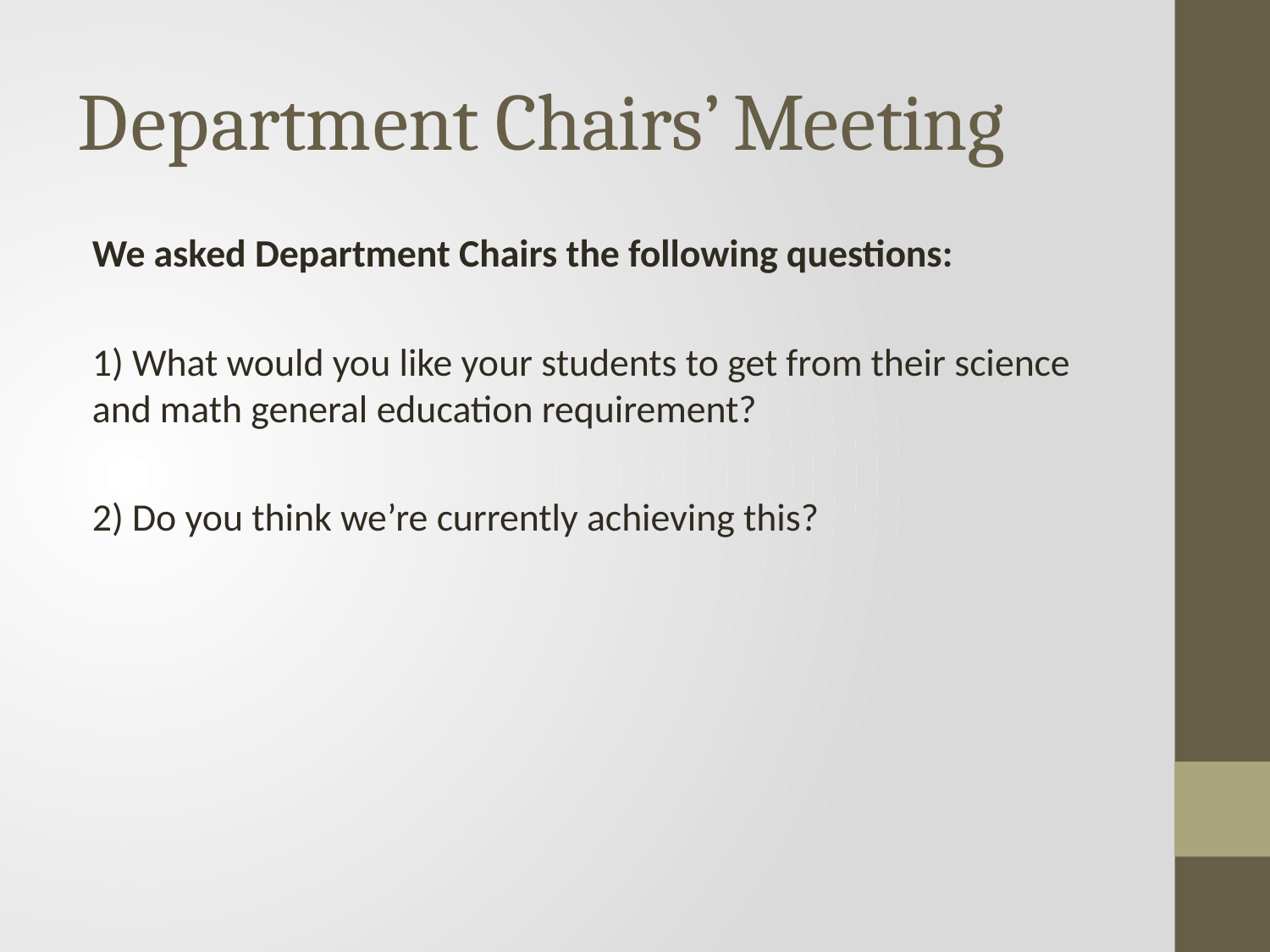

# Department Chairs’ Meeting
We asked Department Chairs the following questions:

1) What would you like your students to get from their science and math general education requirement?

2) Do you think we’re currently achieving this?